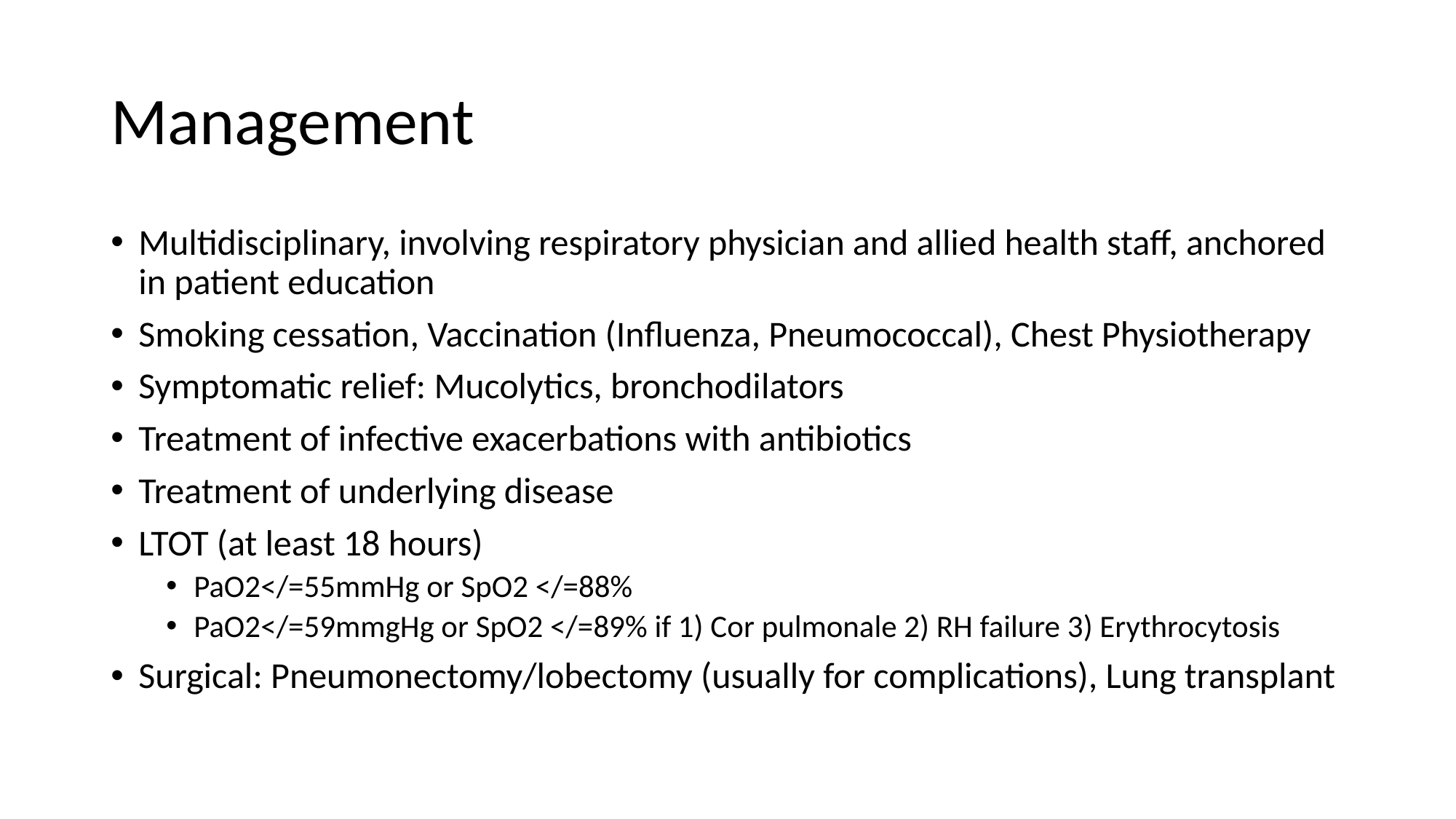

# Management
Multidisciplinary, involving respiratory physician and allied health staff, anchored in patient education
Smoking cessation, Vaccination (Influenza, Pneumococcal), Chest Physiotherapy
Symptomatic relief: Mucolytics, bronchodilators
Treatment of infective exacerbations with antibiotics
Treatment of underlying disease
LTOT (at least 18 hours)
PaO2</=55mmHg or SpO2 </=88%
PaO2</=59mmgHg or SpO2 </=89% if 1) Cor pulmonale 2) RH failure 3) Erythrocytosis
Surgical: Pneumonectomy/lobectomy (usually for complications), Lung transplant